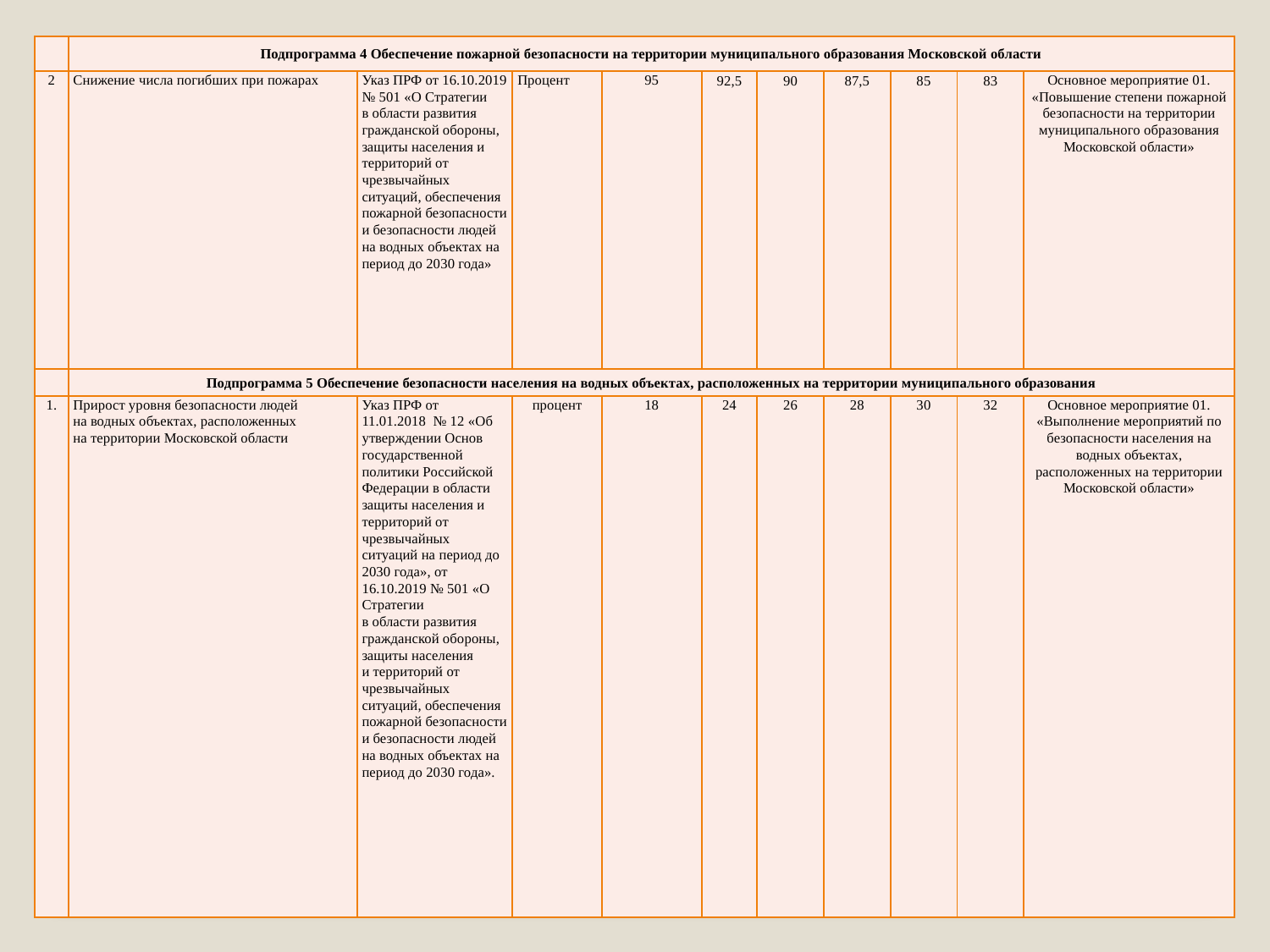

|  | Подпрограмма 4 Обеспечение пожарной безопасности на территории муниципального образования Московской области |  |  |  |  |  |  |  |  |  |
| --- | --- | --- | --- | --- | --- | --- | --- | --- | --- | --- |
| 2 | Снижение числа погибших при пожарах | Указ ПРФ от 16.10.2019 № 501 «О Стратегии в области развития гражданской обороны, защиты населения и территорий от чрезвычайных ситуаций, обеспечения пожарной безопасности и безопасности людей на водных объектах на период до 2030 года» | Процент | 95 | 92,5 | 90 | 87,5 | 85 | 83 | Основное мероприятие 01. «Повышение степени пожарной безопасности на территории муниципального образования Московской области» |
|  | Подпрограмма 5 Обеспечение безопасности населения на водных объектах, расположенных на территории муниципального образования |  |  |  |  |  |  |  |  |  |
| 1. | Прирост уровня безопасности людей на водных объектах, расположенных на территории Московской области | Указ ПРФ от 11.01.2018  № 12 «Об утверждении Основ государственной политики Российской Федерации в области защиты населения и территорий от чрезвычайных ситуаций на период до 2030 года», от 16.10.2019 № 501 «О Стратегии в области развития гражданской обороны, защиты населения и территорий от чрезвычайных ситуаций, обеспечения пожарной безопасности и безопасности людей на водных объектах на период до 2030 года». | процент | 18 | 24 | 26 | 28 | 30 | 32 | Основное мероприятие 01. «Выполнение мероприятий по безопасности населения на водных объектах, расположенных на территории Московской области» |